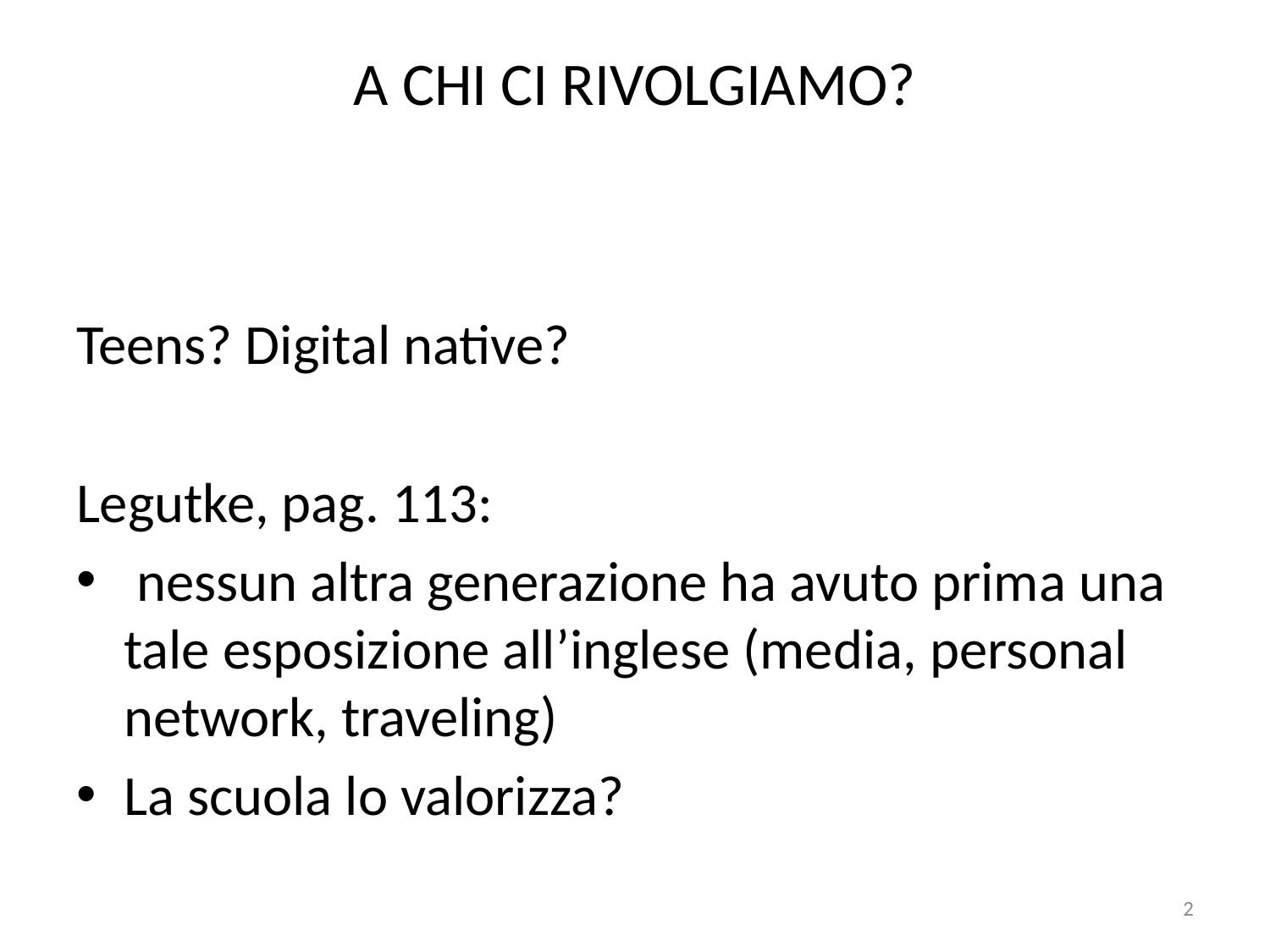

# A CHI CI RIVOLGIAMO?

Teens? Digital native?

Legutke, pag. 113:
 nessun altra generazione ha avuto prima una tale esposizione all’inglese (media, personal network, traveling)
La scuola lo valorizza?

2